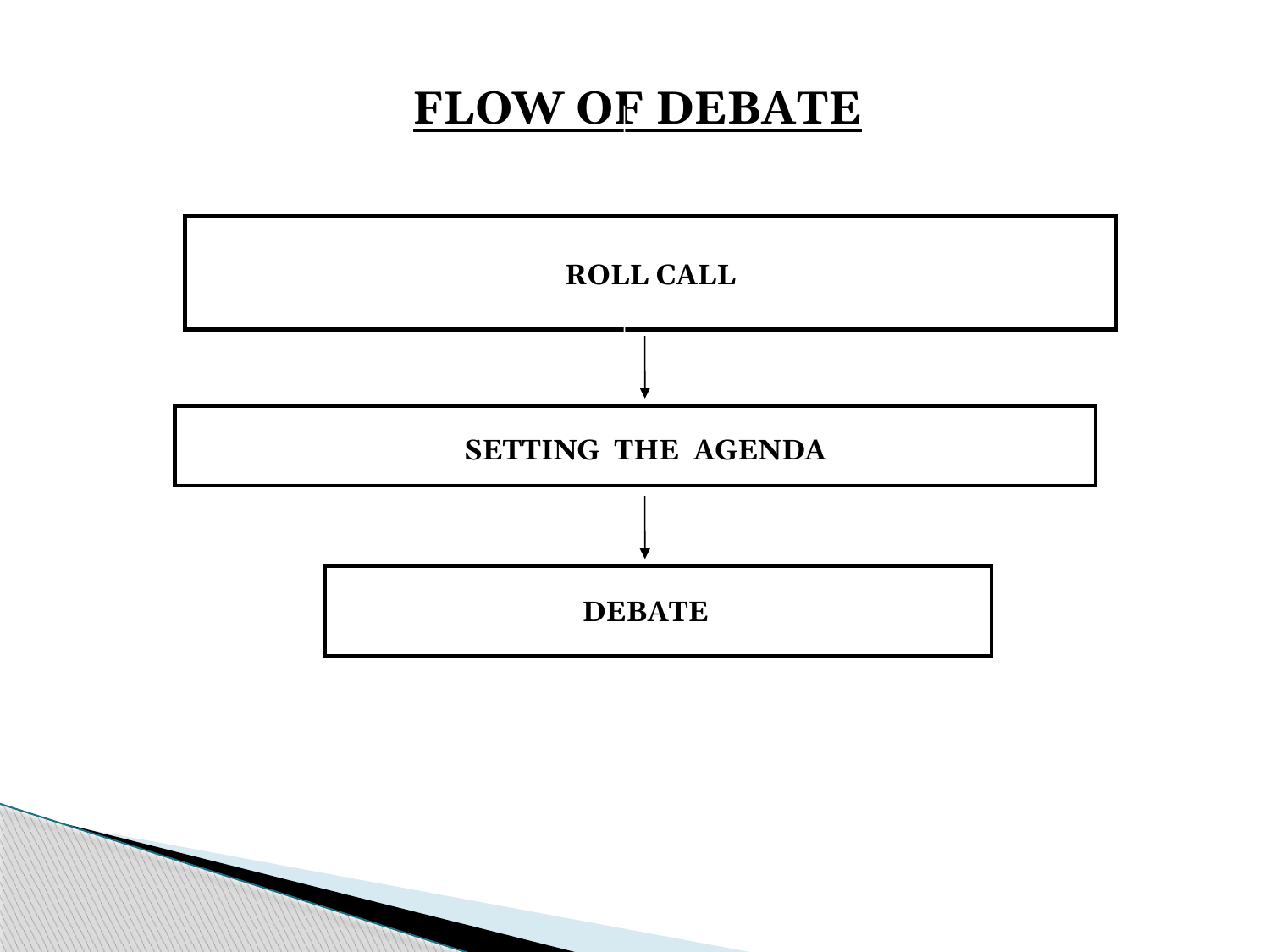

FLOW OF DEBATE

ROLL CALL

|  |
| --- |
SETTING  THE  AGENDA

|  |
| --- |
DEBATE